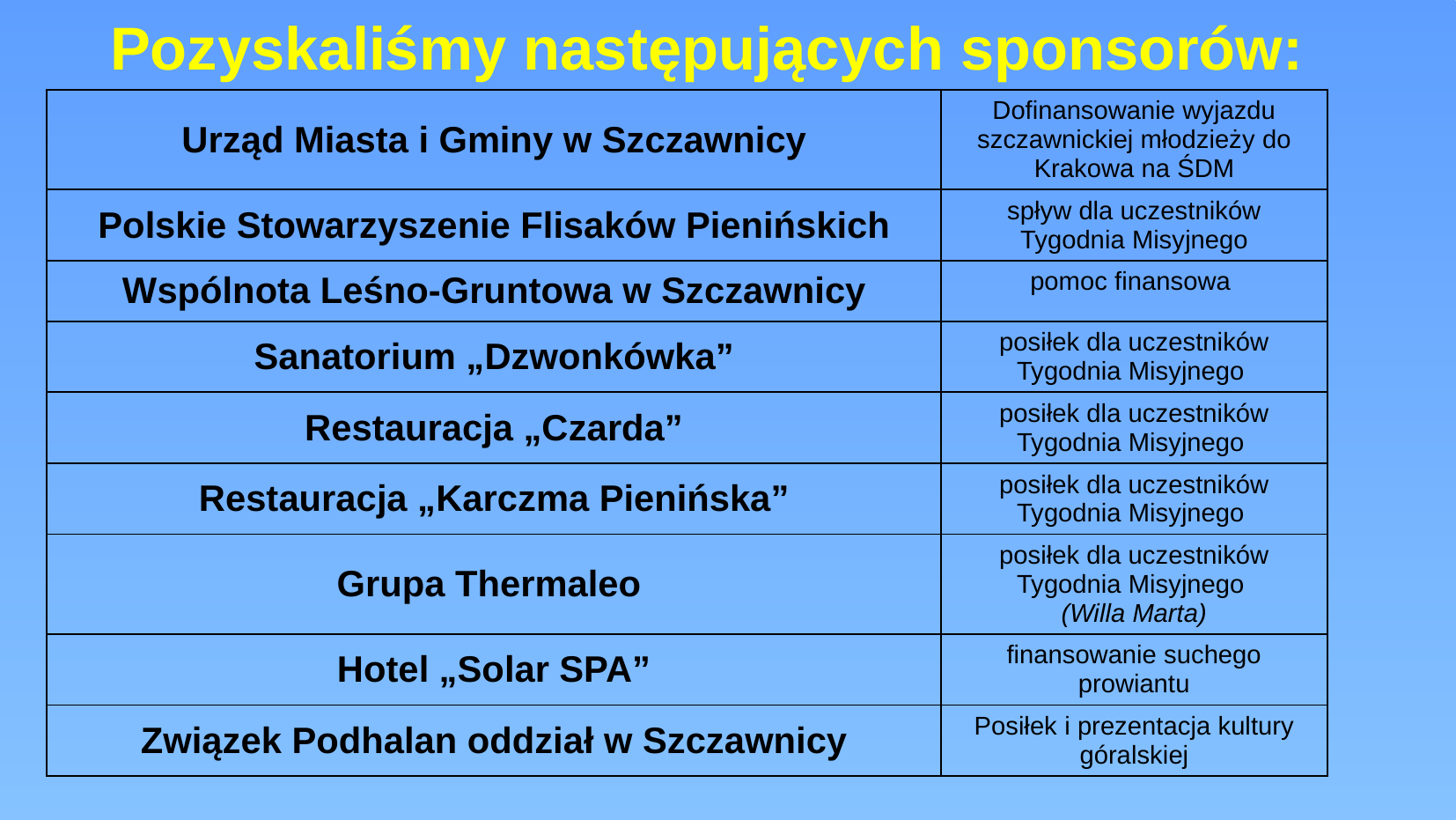

# Pozyskaliśmy następujących sponsorów:
| Urząd Miasta i Gminy w Szczawnicy | Dofinansowanie wyjazdu szczawnickiej młodzieży do Krakowa na ŚDM |
| --- | --- |
| Polskie Stowarzyszenie Flisaków Pienińskich | spływ dla uczestników Tygodnia Misyjnego |
| Wspólnota Leśno-Gruntowa w Szczawnicy | pomoc finansowa |
| Sanatorium „Dzwonkówka” | posiłek dla uczestników Tygodnia Misyjnego |
| Restauracja „Czarda” | posiłek dla uczestników Tygodnia Misyjnego |
| Restauracja „Karczma Pienińska” | posiłek dla uczestników Tygodnia Misyjnego |
| Grupa Thermaleo | posiłek dla uczestników Tygodnia Misyjnego (Willa Marta) |
| Hotel „Solar SPA” | finansowanie suchego prowiantu |
| Związek Podhalan oddział w Szczawnicy | Posiłek i prezentacja kultury góralskiej |